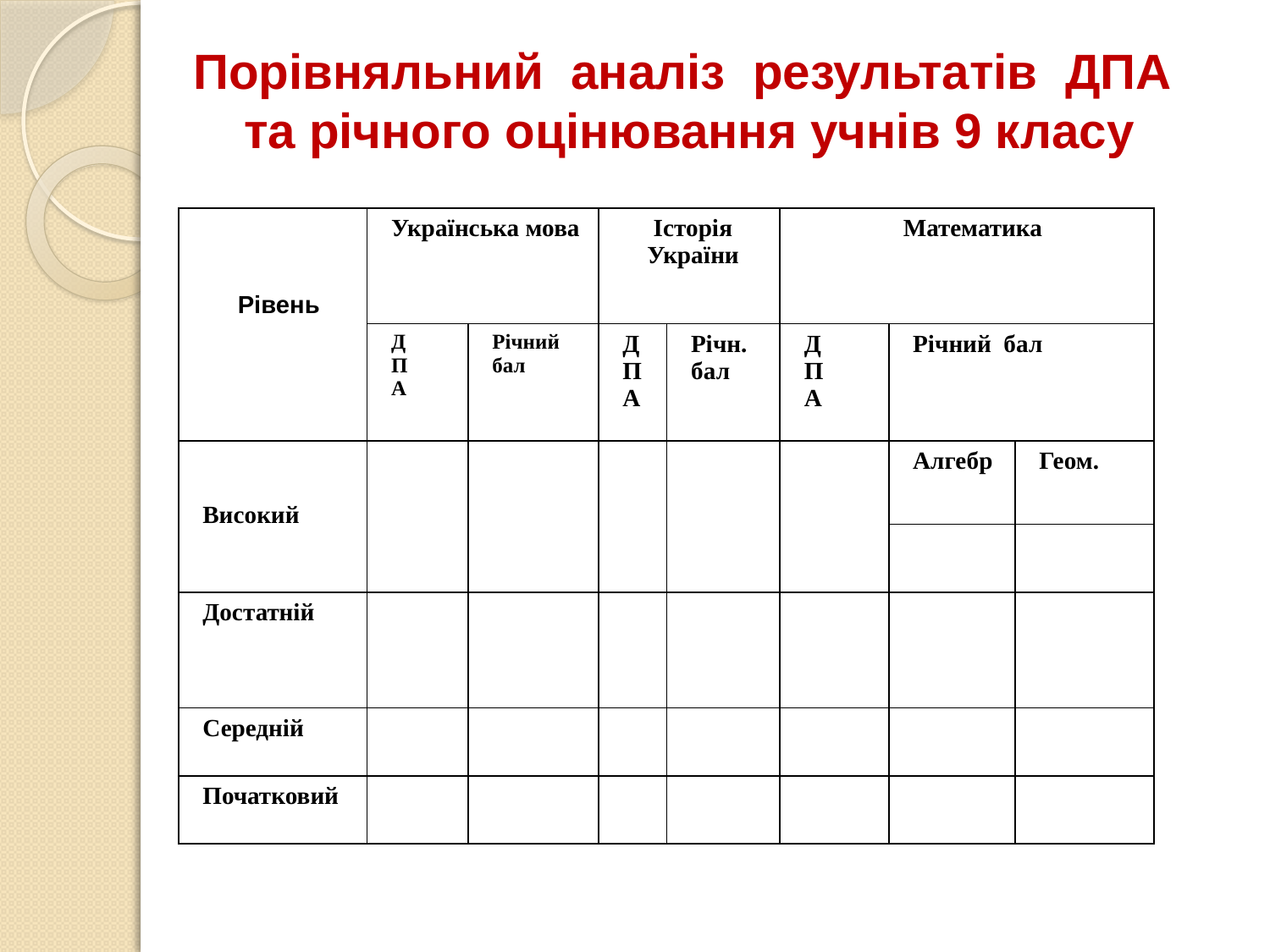

# Порівняльний  аналіз  результатів  ДПА та річного оцінювання учнів 9 класу
| Рівень | Українська мова |  | Історія України |  | Математика |  |  |
| --- | --- | --- | --- | --- | --- | --- | --- |
|  | Д П А | Річний бал | Д П А | Річн. бал | Д П А | Річний бал |  |
| Високий |  |  |  |  |  | Алгебр | Геом. |
|  |  |  |  |  |  |  |  |
| Достатній |  |  |  |  |  |  |  |
| Середній |  |  |  |  |  |  |  |
| Початковий |  |  |  |  |  |  |  |